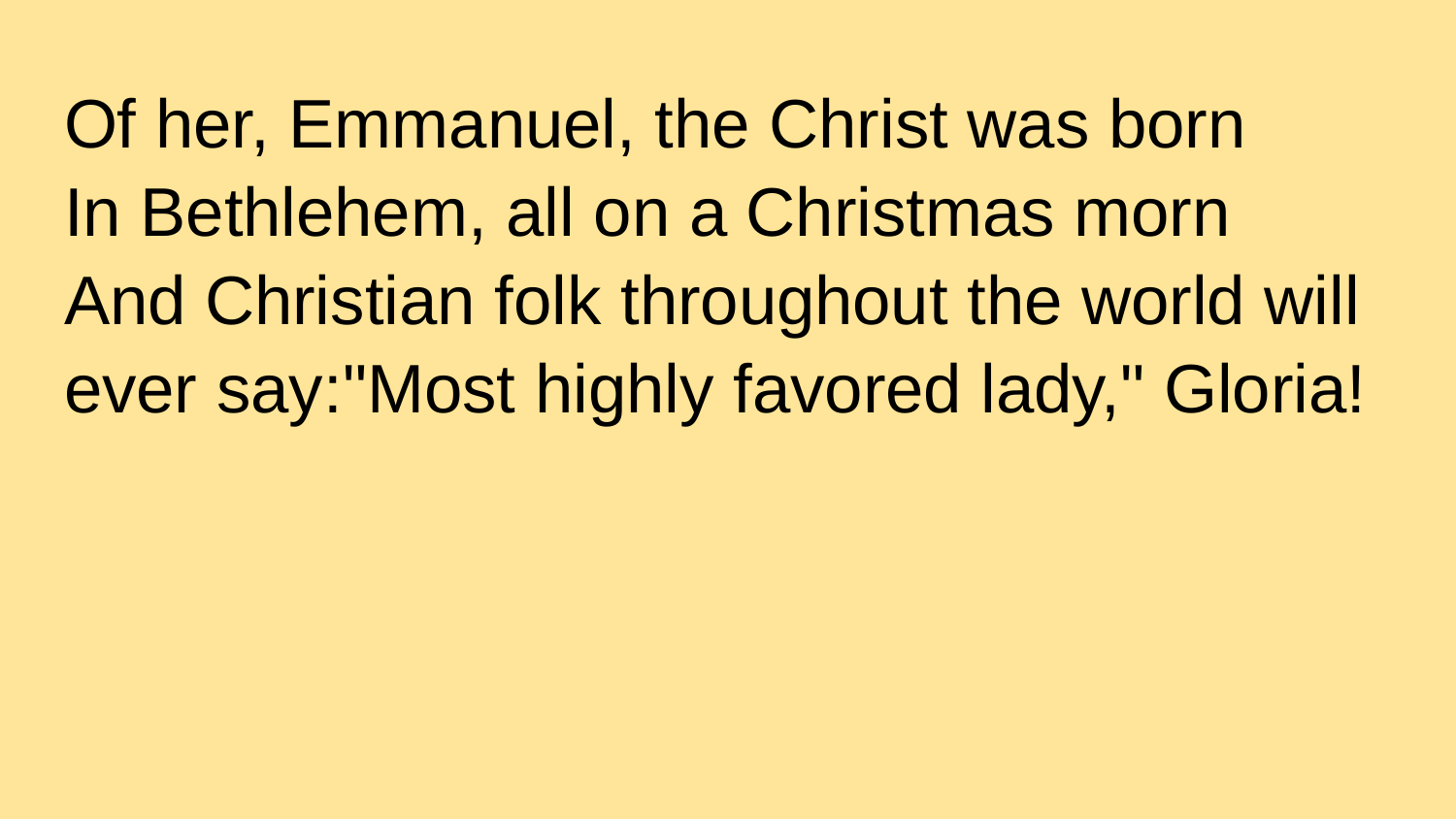

Of her, Emmanuel, the Christ was born
In Bethlehem, all on a Christmas morn
And Christian folk throughout the world will ever say:
"Most highly favored lady," Gloria!